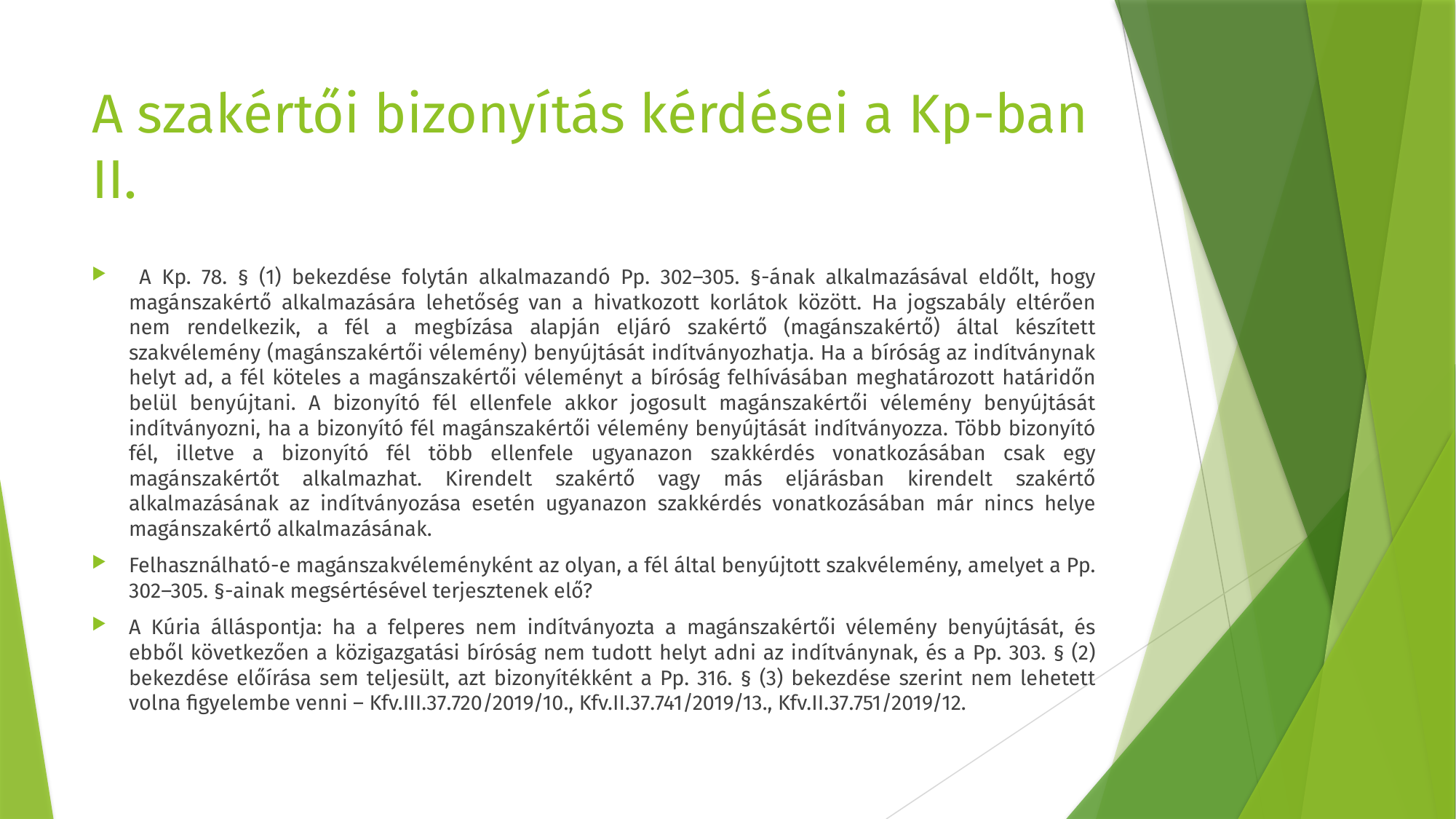

# A szakértői bizonyítás kérdései a Kp-ban II.
 A Kp. 78. § (1) bekezdése folytán alkalmazandó Pp. 302–305. §-ának alkalmazásával eldőlt, hogy magánszakértő alkalmazására lehetőség van a hivatkozott korlátok között. Ha jogszabály eltérően nem rendelkezik, a fél a megbízása alapján eljáró szakértő (magánszakértő) által készített szakvélemény (magánszakértői vélemény) benyújtását indítványozhatja. Ha a bíróság az indítványnak helyt ad, a fél köteles a magánszakértői véleményt a bíróság felhívásában meghatározott határidőn belül benyújtani. A bizonyító fél ellenfele akkor jogosult magánszakértői vélemény benyújtását indítványozni, ha a bizonyító fél magánszakértői vélemény benyújtását indítványozza. Több bizonyító fél, illetve a bizonyító fél több ellenfele ugyanazon szakkérdés vonatkozásában csak egy magánszakértőt alkalmazhat. Kirendelt szakértő vagy más eljárásban kirendelt szakértő alkalmazásának az indítványozása esetén ugyanazon szakkérdés vonatkozásában már nincs helye magánszakértő alkalmazásának.
Felhasználható-e magánszakvéleményként az olyan, a fél által benyújtott szakvélemény, amelyet a Pp. 302–305. §-ainak megsértésével terjesztenek elő?
A Kúria álláspontja: ha a felperes nem indítványozta a magánszakértői vélemény benyújtását, és ebből következően a közigazgatási bíróság nem tudott helyt adni az indítványnak, és a Pp. 303. § (2) bekezdése előírása sem teljesült, azt bizonyítékként a Pp. 316. § (3) bekezdése szerint nem lehetett volna figyelembe venni – Kfv.III.37.720/2019/10., Kfv.II.37.741/2019/13., Kfv.II.37.751/2019/12.